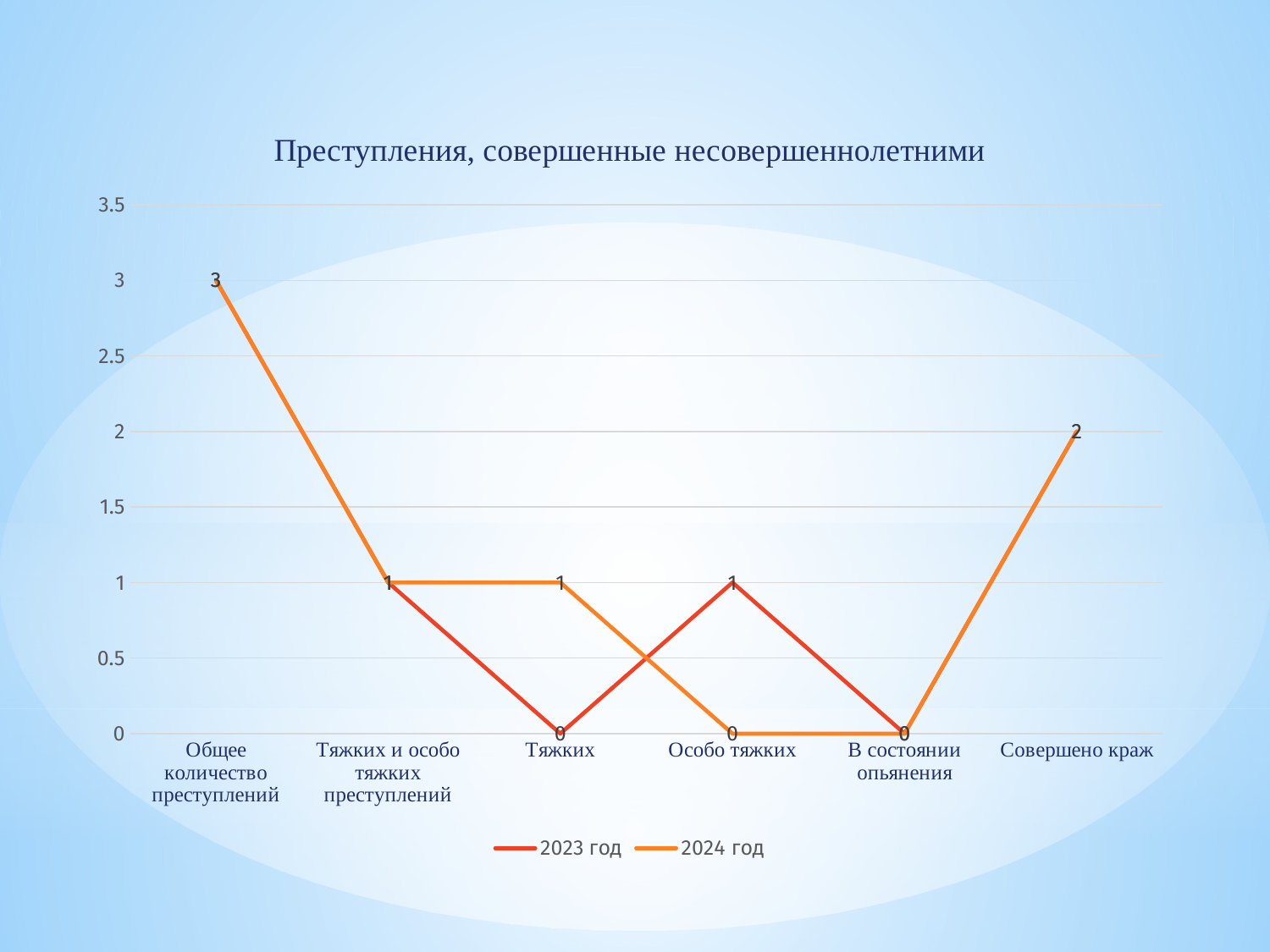

### Chart: Преступления, совершенные несовершеннолетними

| Category | 2023 год | 2024 год |
|---|---|---|
| Общее количество преступлений | 3.0 | 3.0 |
| Тяжких и особо тяжких преступлений | 1.0 | 1.0 |
| Тяжких | 0.0 | 1.0 |
| Особо тяжких | 1.0 | 0.0 |
| В состоянии опьянения | 0.0 | 0.0 |
| Совершено краж | 2.0 | 2.0 |